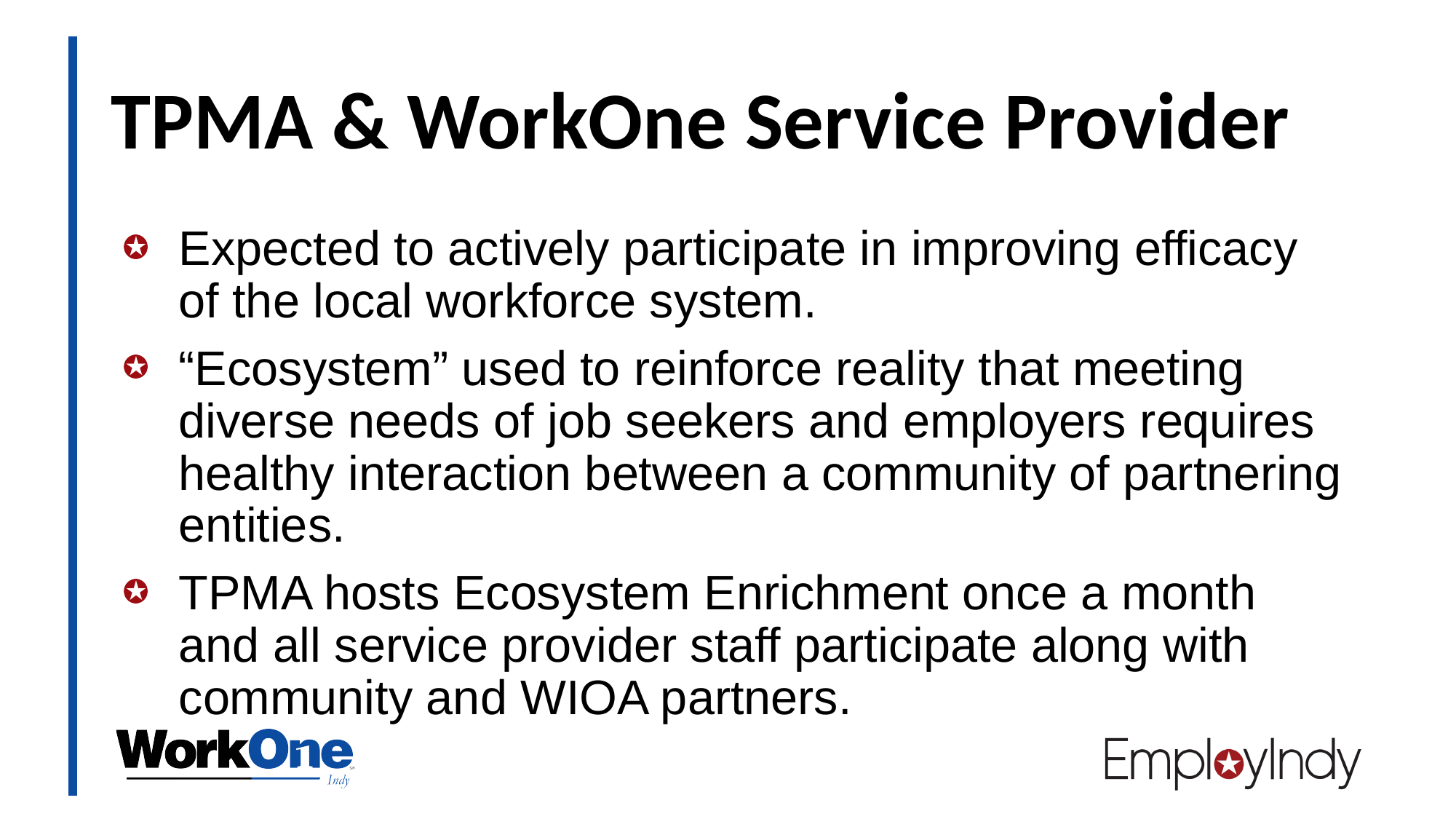

# TPMA & WorkOne Service Provider
Expected to actively participate in improving efficacy of the local workforce system.
“Ecosystem” used to reinforce reality that meeting diverse needs of job seekers and employers requires healthy interaction between a community of partnering entities.
TPMA hosts Ecosystem Enrichment once a month and all service provider staff participate along with community and WIOA partners.